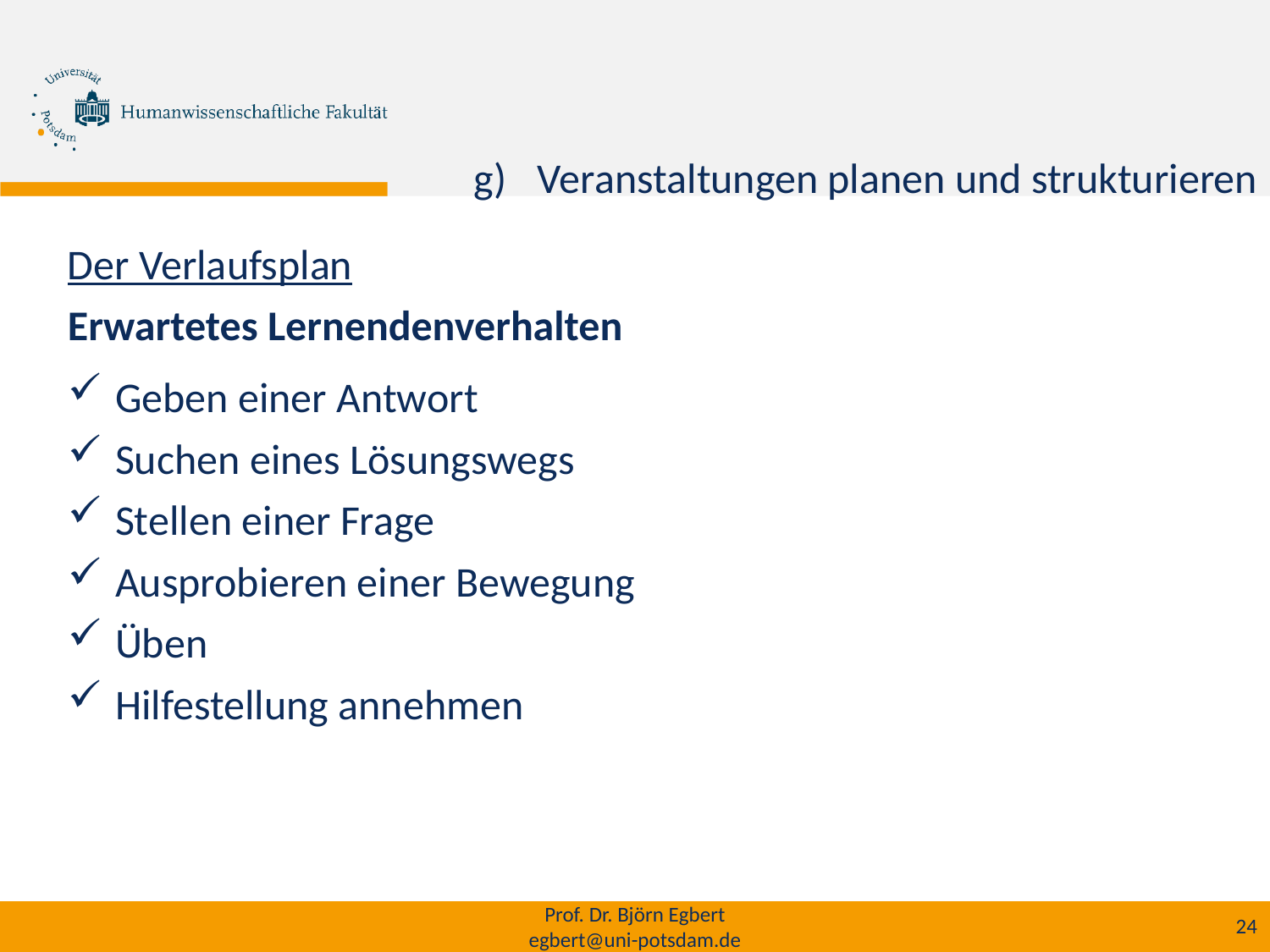

Veranstaltungen planen und strukturieren
Der Verlaufsplan
Erwartetes Lernendenverhalten
Geben einer Antwort
Suchen eines Lösungswegs
Stellen einer Frage
Ausprobieren einer Bewegung
Üben
Hilfestellung annehmen

Prof. Dr. Björn Egbert
egbert@uni-potsdam.de

24